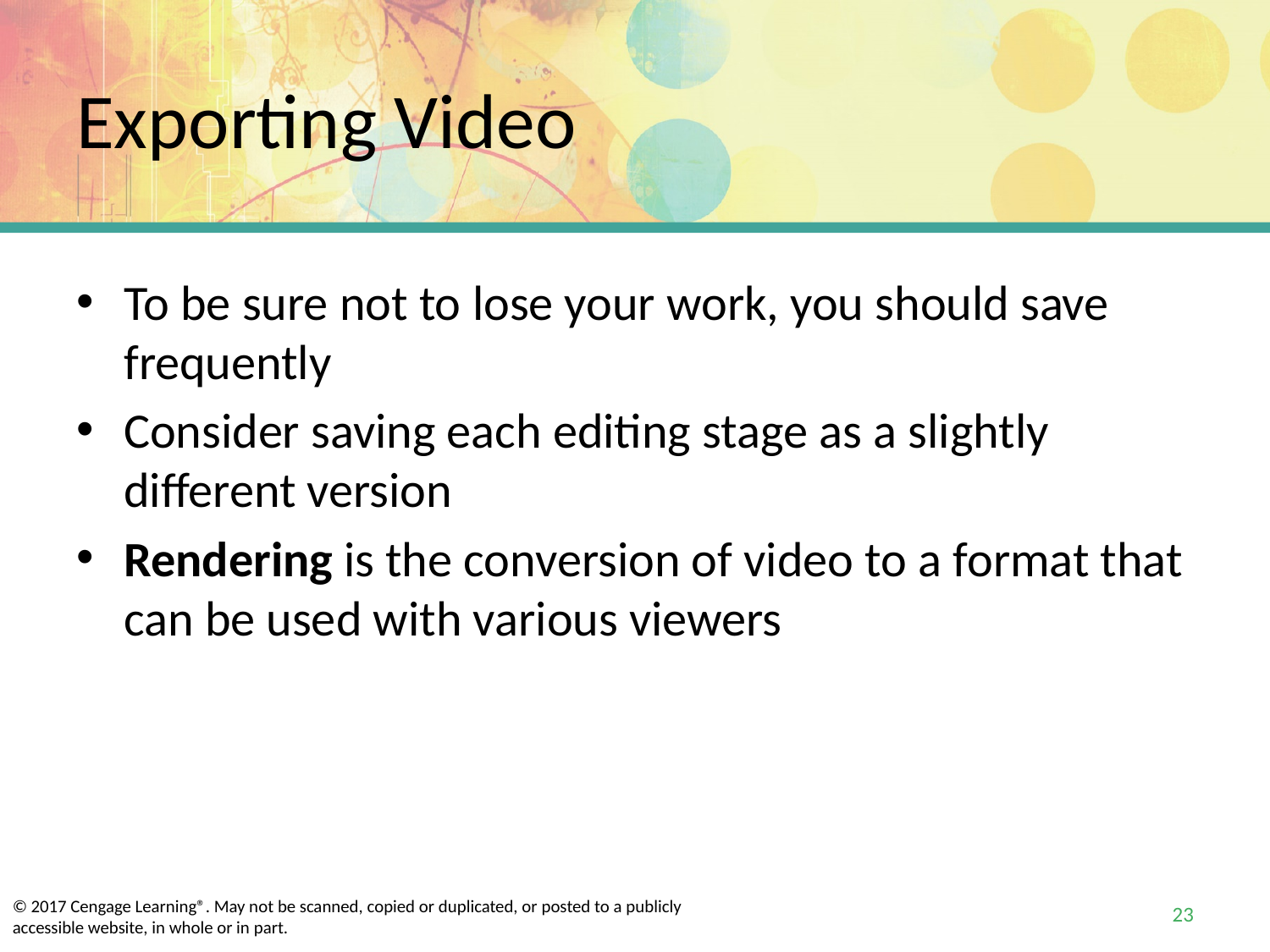

# Exporting Video
To be sure not to lose your work, you should save frequently
Consider saving each editing stage as a slightly different version
Rendering is the conversion of video to a format that can be used with various viewers

23